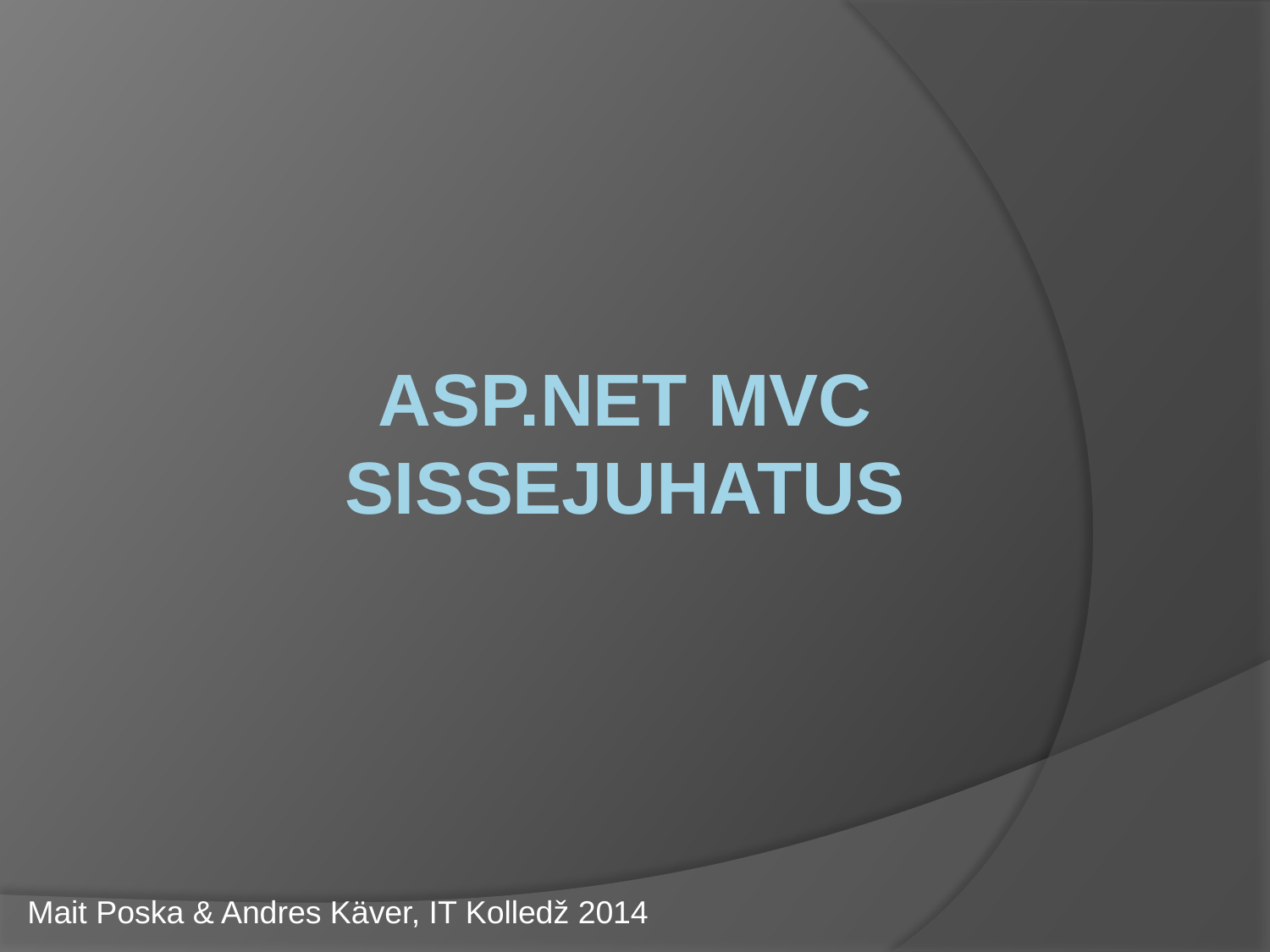

# ASP.NET MVC Sissejuhatus
Mait Poska & Andres Käver, IT Kolledž 2014